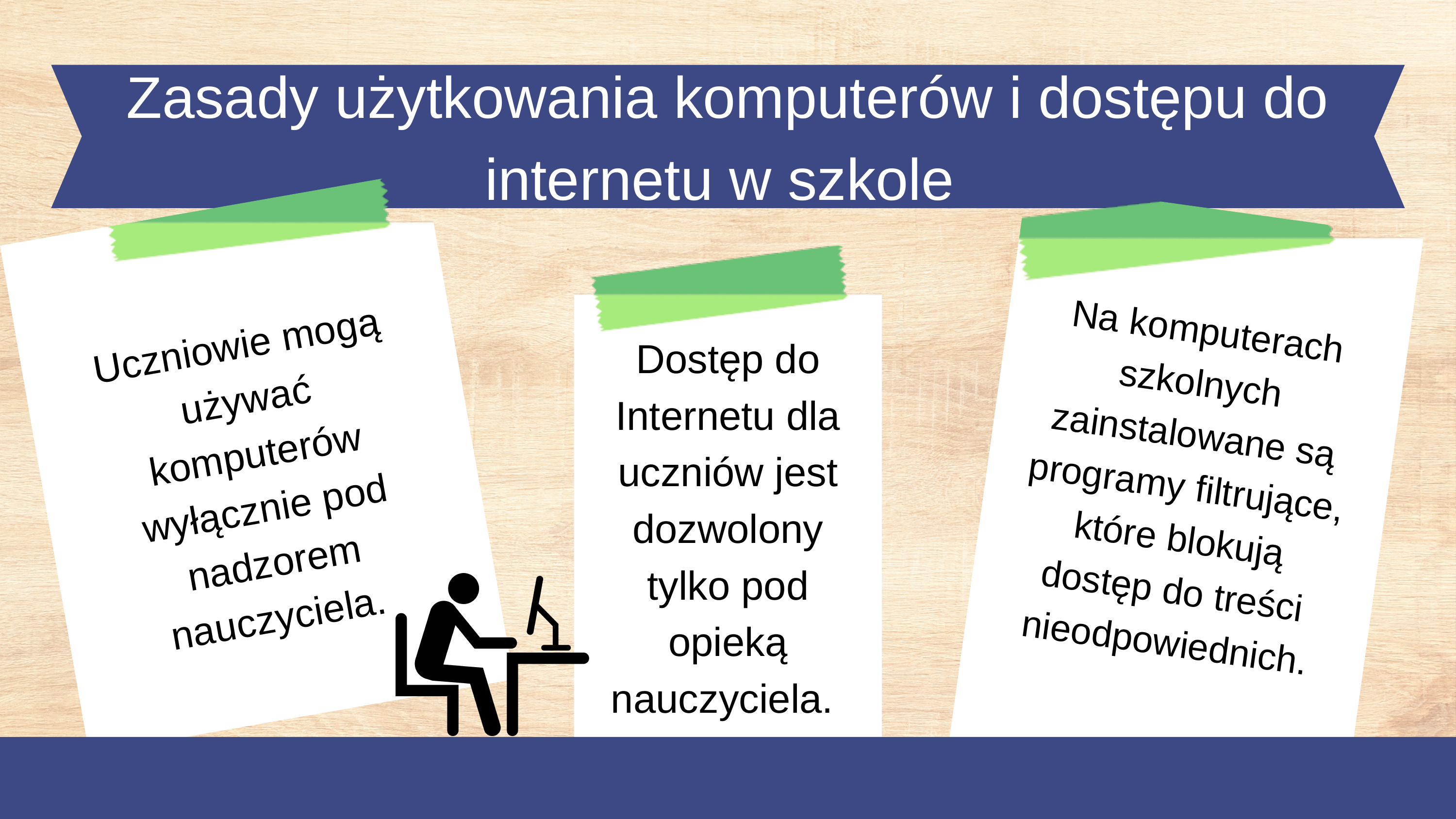

Zasady użytkowania komputerów i dostępu do internetu w szkole

Uczniowie mogą używać komputerów wyłącznie pod nadzorem nauczyciela.

Na komputerach szkolnych zainstalowane są programy filtrujące, które blokują dostęp do treści nieodpowiednich.

Dostęp do Internetu dla uczniów jest dozwolony tylko pod opieką nauczyciela.